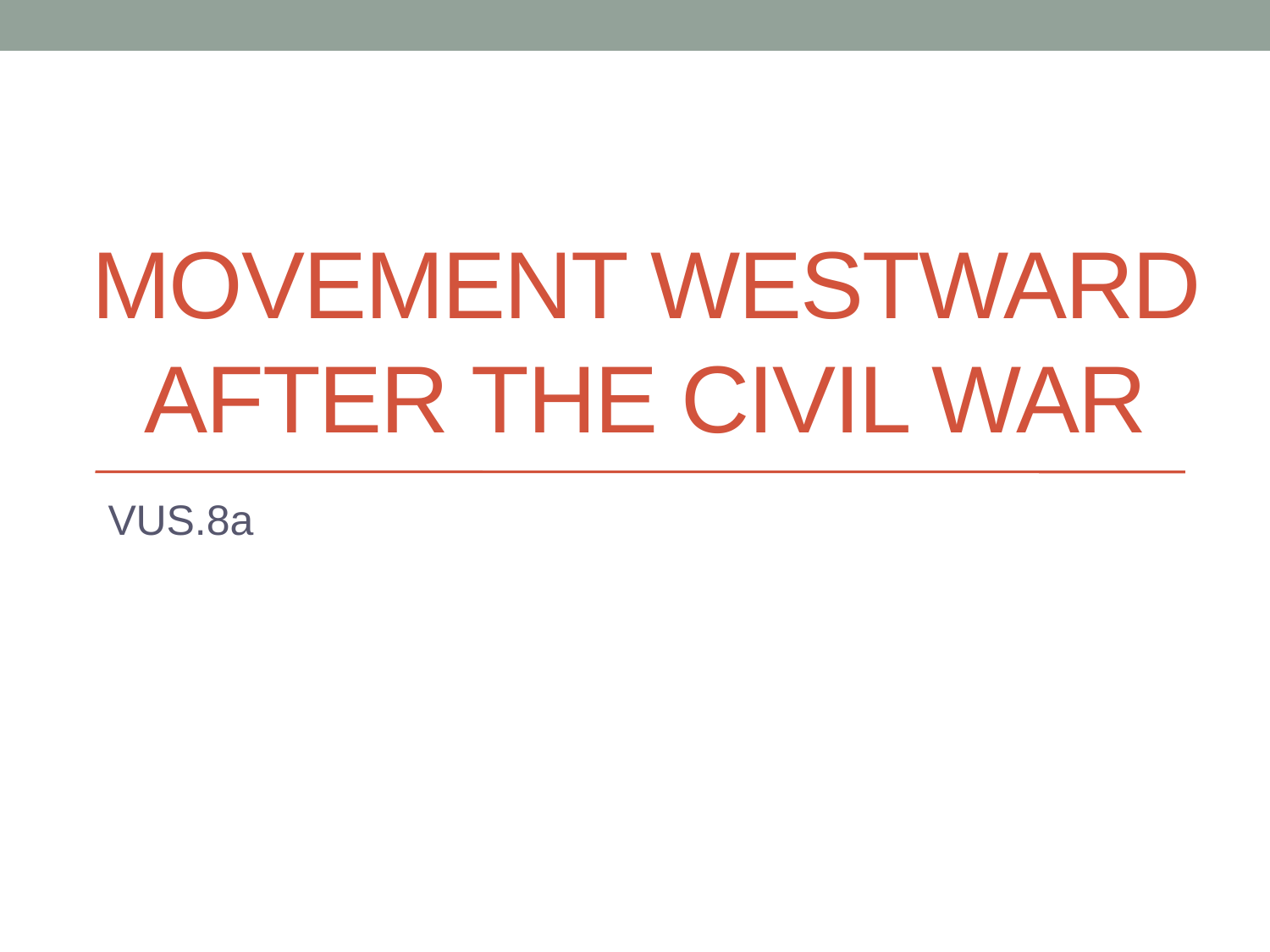

# Movement Westward after the Civil War
VUS.8a